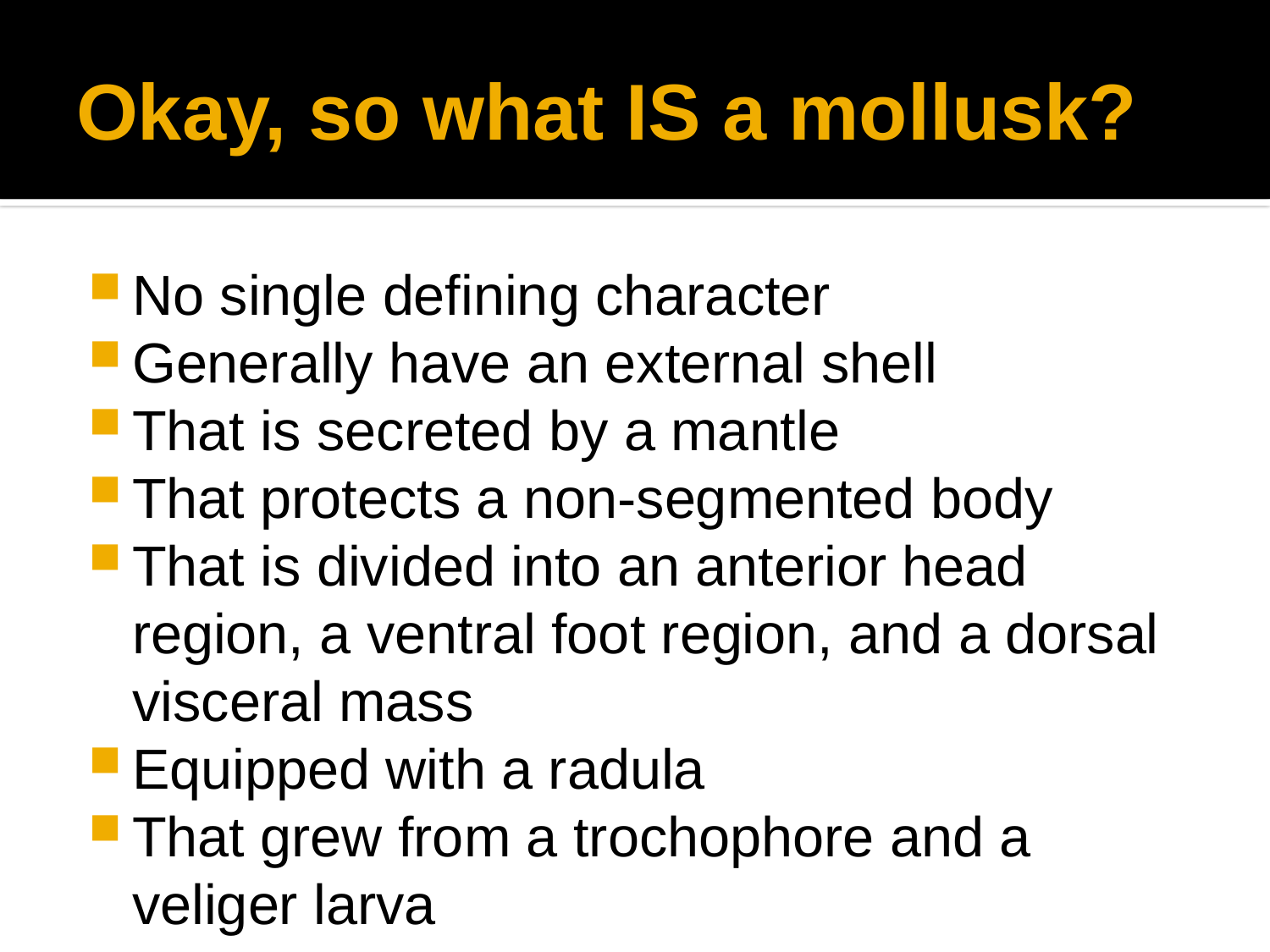

# Okay, so what IS a mollusk?
No single defining character
Generally have an external shell
That is secreted by a mantle
That protects a non-segmented body
That is divided into an anterior head region, a ventral foot region, and a dorsal visceral mass
Equipped with a radula
That grew from a trochophore and a veliger larva